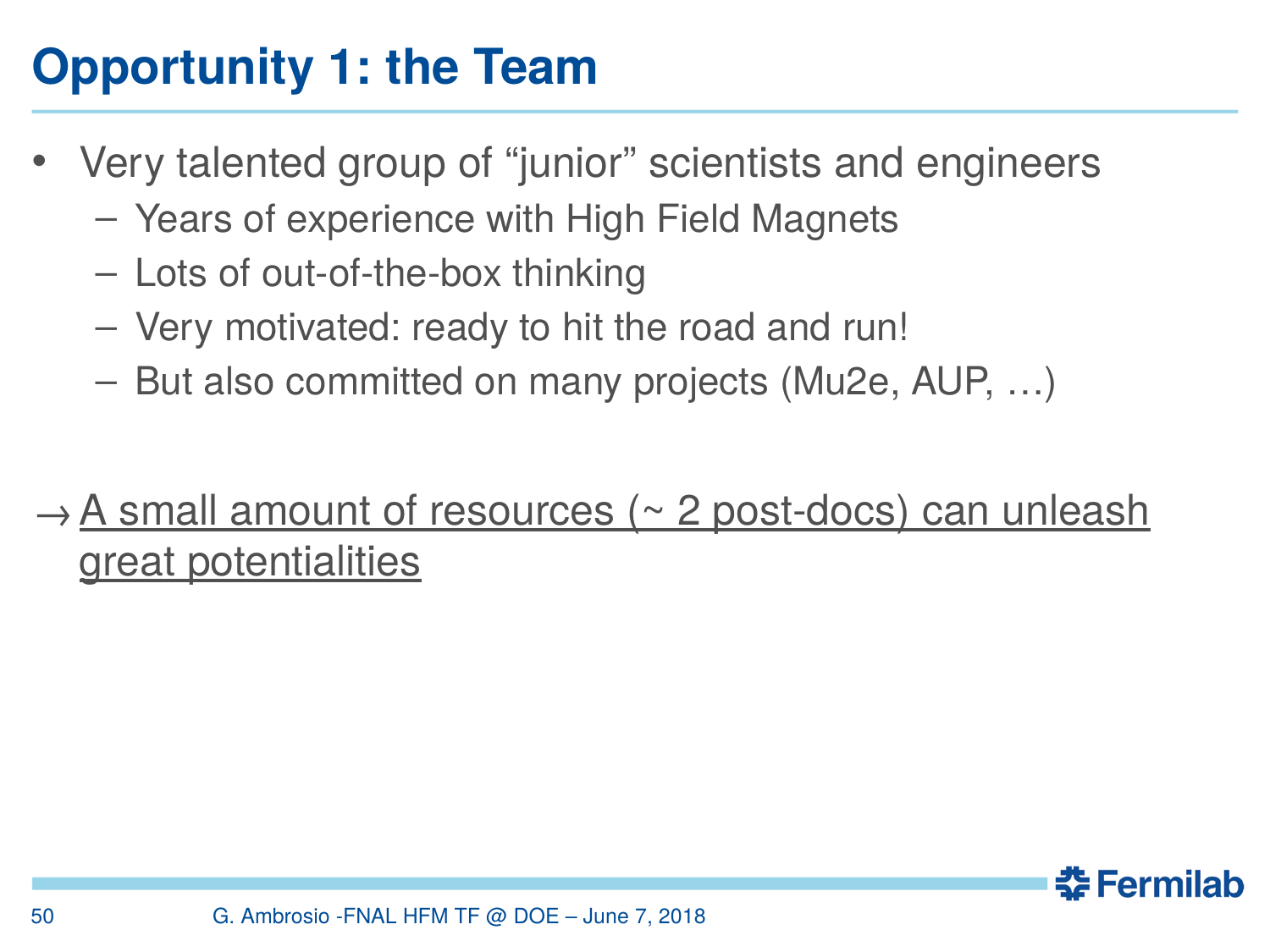

# Opportunity 1: the Team
Very talented group of “junior” scientists and engineers
Years of experience with High Field Magnets
Lots of out-of-the-box thinking
Very motivated: ready to hit the road and run!
But also committed on many projects (Mu2e, AUP, …)

A small amount of resources (~ 2 post-docs) can unleash great potentialities

50
G. Ambrosio -FNAL HFM TF @ DOE – June 7, 2018